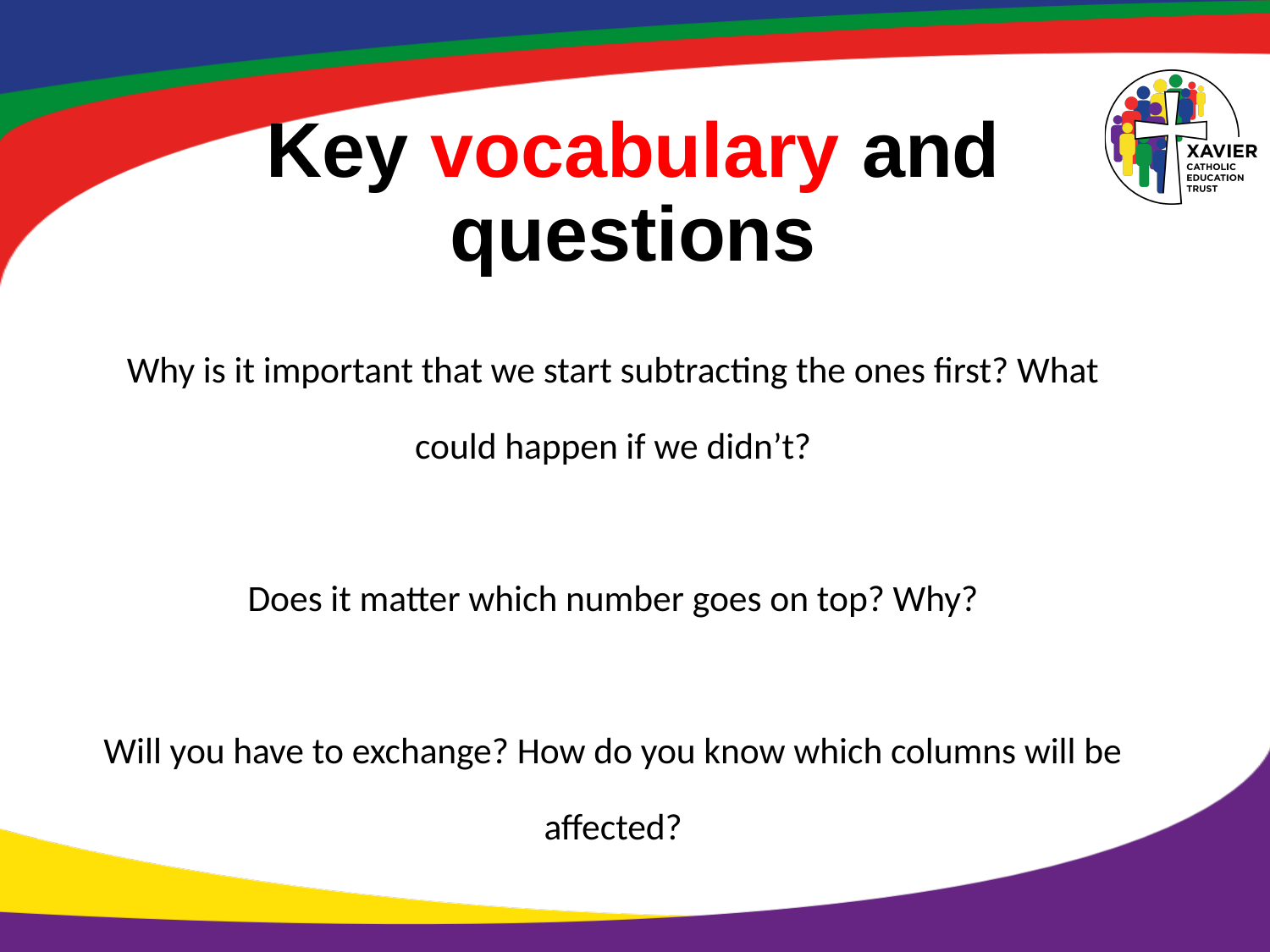

# Key vocabulary and questions
Why is it important that we start subtracting the ones first? What could happen if we didn’t?

Does it matter which number goes on top? Why?

Will you have to exchange? How do you know which columns will be affected?

Does it matter that the two numbers don’t have the same amount of digits?